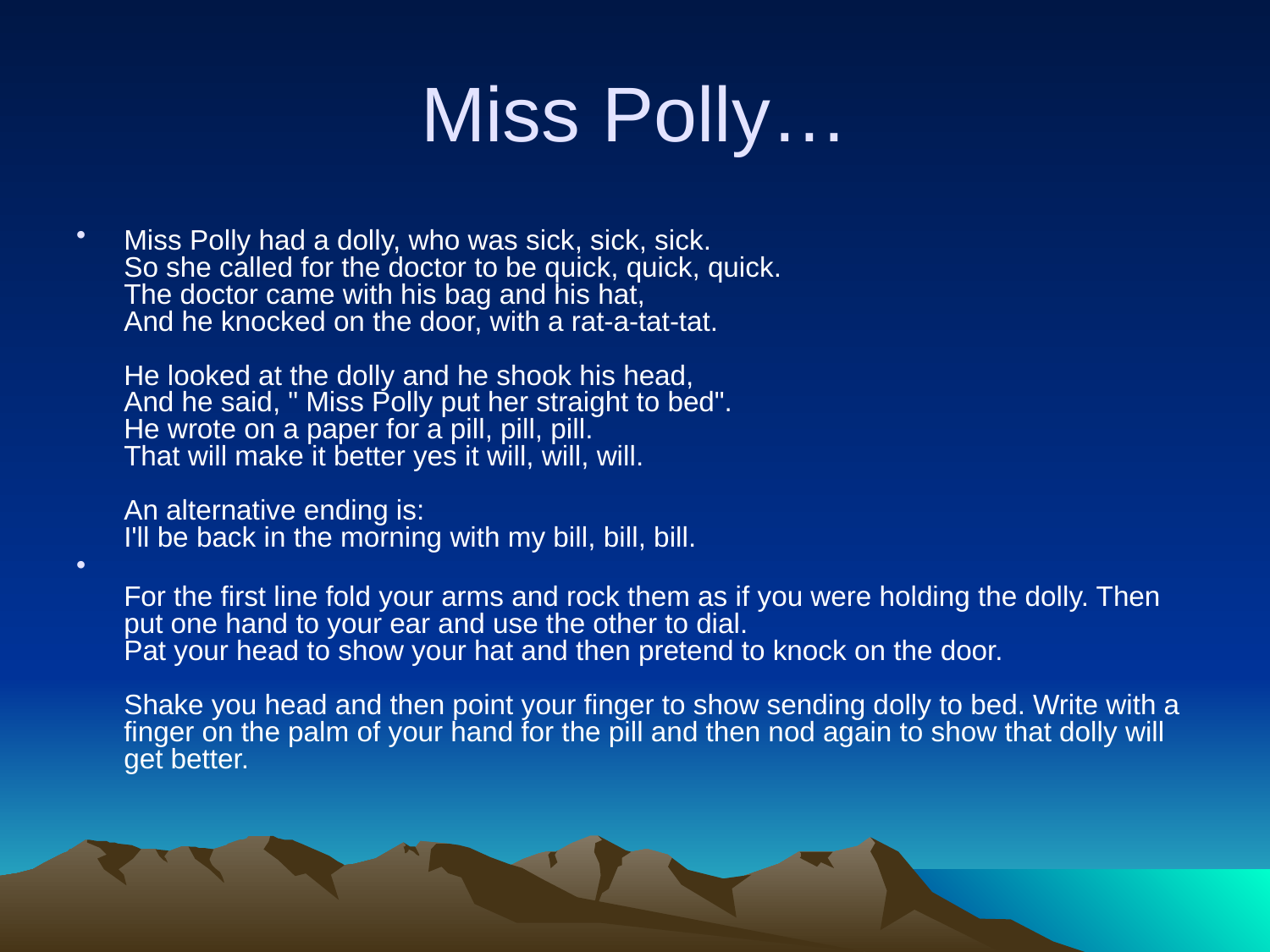

# Miss Polly…
Miss Polly had a dolly, who was sick, sick, sick.
So she called for the doctor to be quick, quick, quick.
The doctor came with his bag and his hat,
And he knocked on the door, with a rat-a-tat-tat.
He looked at the dolly and he shook his head,
And he said, " Miss Polly put her straight to bed".
He wrote on a paper for a pill, pill, pill.
That will make it better yes it will, will, will.
An alternative ending is:
I'll be back in the morning with my bill, bill, bill.
For the first line fold your arms and rock them as if you were holding the dolly. Then put one hand to your ear and use the other to dial.
Pat your head to show your hat and then pretend to knock on the door.
Shake you head and then point your finger to show sending dolly to bed. Write with a finger on the palm of your hand for the pill and then nod again to show that dolly will get better.